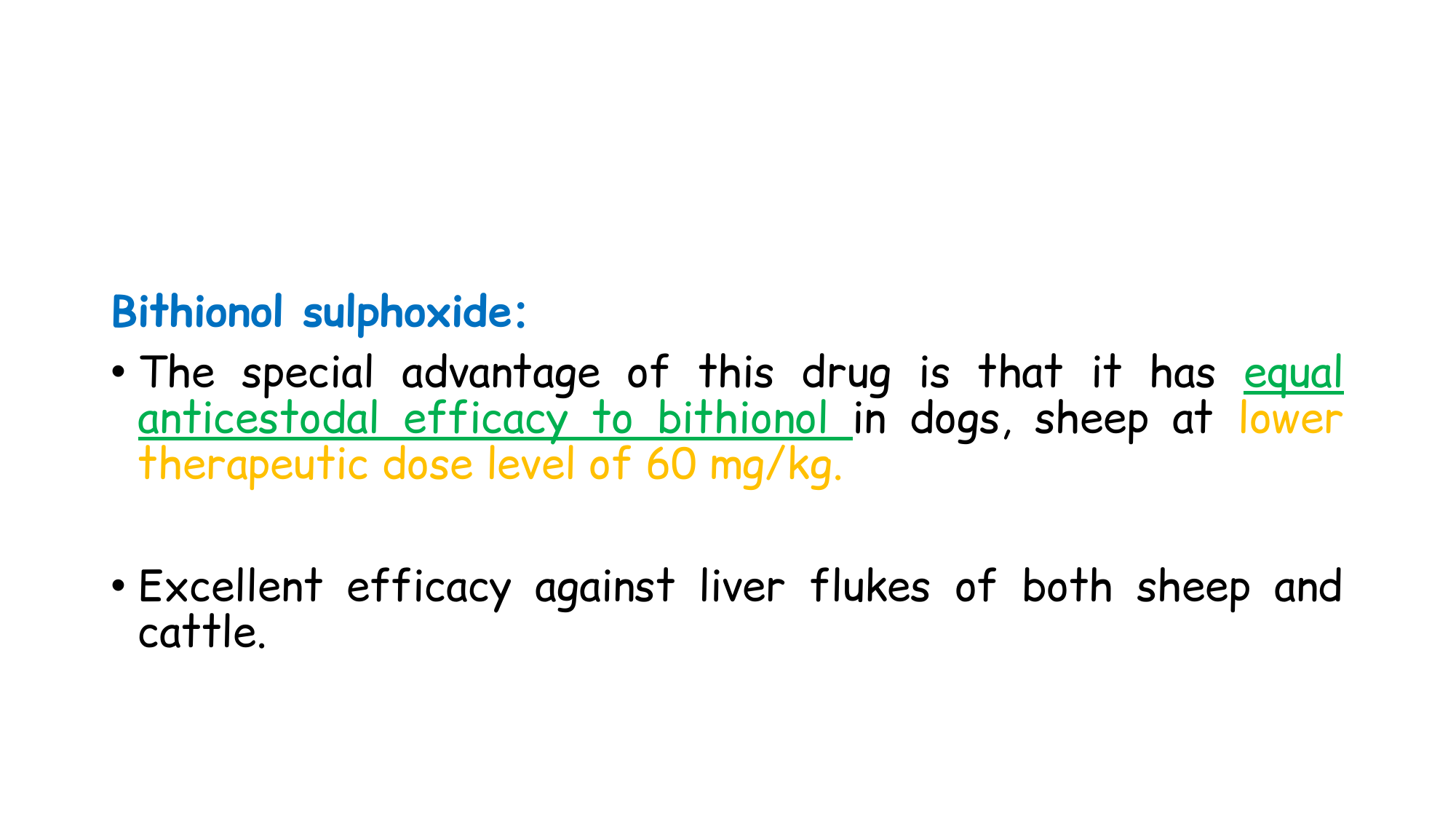

Bithionol sulphoxide:
The special advantage of this drug is that it has equal anticestodal efficacy to bithionol in dogs, sheep at lower therapeutic dose level of 60 mg/kg.

Excellent efficacy against liver flukes of both sheep and cattle.